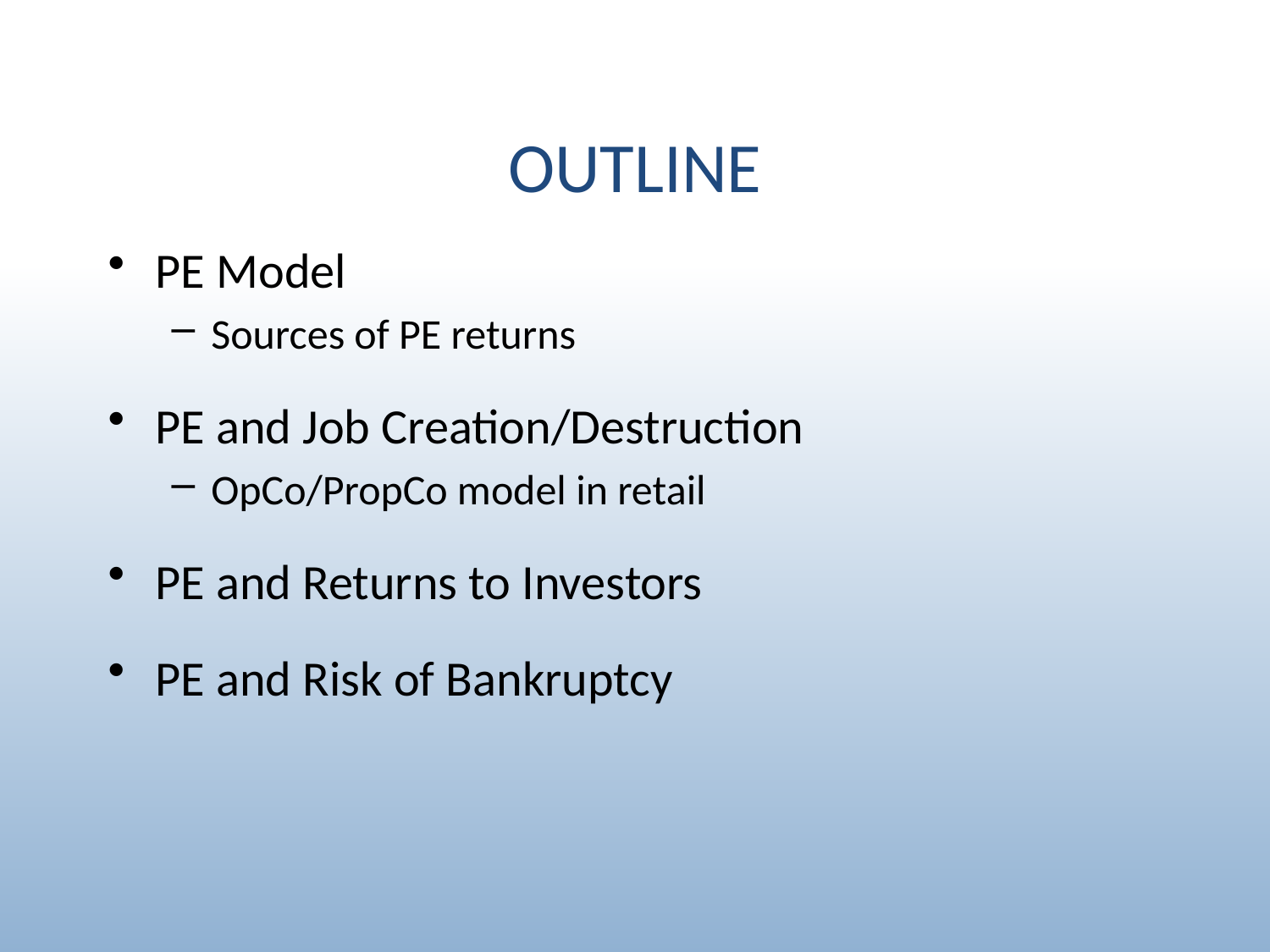

# OUTLINE
PE Model
Sources of PE returns

PE and Job Creation/Destruction
OpCo/PropCo model in retail

PE and Returns to Investors

PE and Risk of Bankruptcy